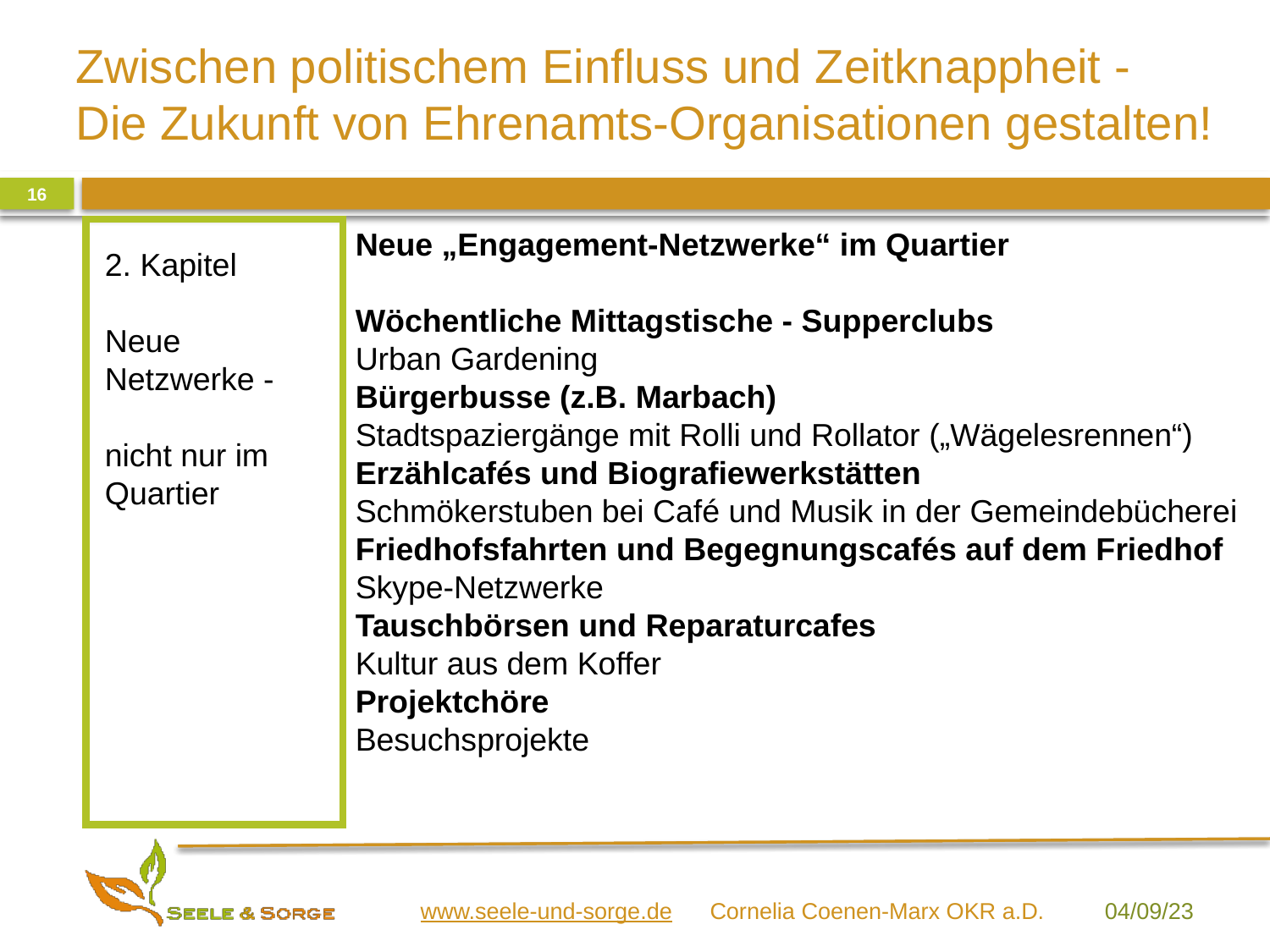

16
Neue „Engagement-Netzwerke“ im Quartier

Wöchentliche Mittagstische - Supperclubs
Urban Gardening
Bürgerbusse (z.B. Marbach)
Stadtspaziergänge mit Rolli und Rollator („Wägelesrennen“)
Erzählcafés und Biografiewerkstätten
Schmökerstuben bei Café und Musik in der Gemeindebücherei
Friedhofsfahrten und Begegnungscafés auf dem Friedhof
Skype-Netzwerke
Tauschbörsen und Reparaturcafes
Kultur aus dem Koffer
Projektchöre
Besuchsprojekte
2. Kapitel

Neue Netzwerke -

nicht nur im Quartier